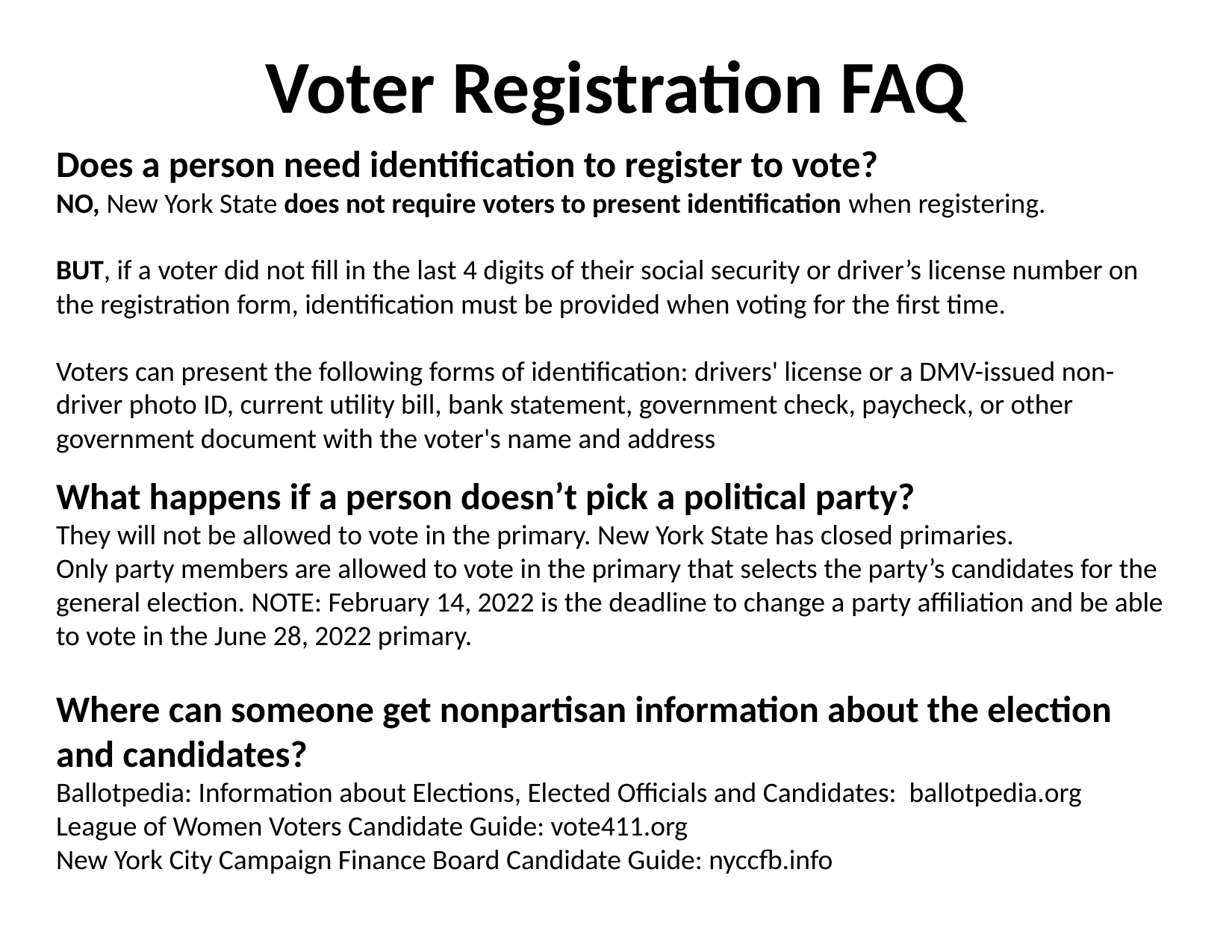

# Voter Registration FAQ
Does a person need identification to register to vote?
NO, New York State does not require voters to present identification when registering.

BUT, if a voter did not fill in the last 4 digits of their social security or driver’s license number on the registration form, identification must be provided when voting for the first time.

Voters can present the following forms of identification: drivers' license or a DMV-issued non-driver photo ID, current utility bill, bank statement, government check, paycheck, or other government document with the voter's name and address

What happens if a person doesn’t pick a political party?
They will not be allowed to vote in the primary. New York State has closed primaries.
Only party members are allowed to vote in the primary that selects the party’s candidates for the general election. NOTE: February 14, 2022 is the deadline to change a party affiliation and be able to vote in the June 28, 2022 primary.

Where can someone get nonpartisan information about the election and candidates?
Ballotpedia: Information about Elections, Elected Officials and Candidates:  ballotpedia.org
League of Women Voters Candidate Guide: vote411.org
New York City Campaign Finance Board Candidate Guide: nyccfb.info